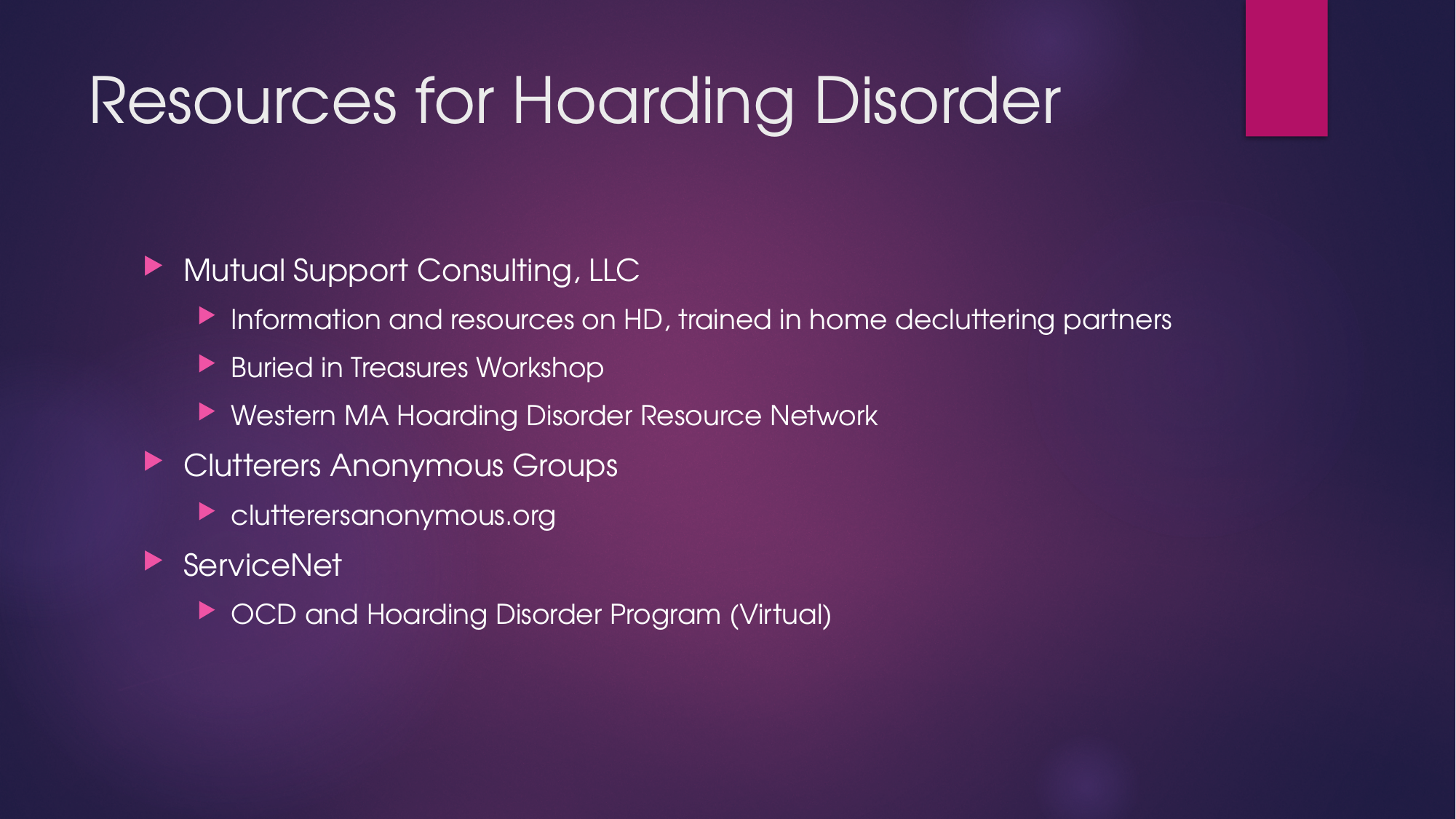

# Resources for Hoarding Disorder
Mutual Support Consulting, LLC
Information and resources on HD, trained in home decluttering partners
Buried in Treasures Workshop
Western MA Hoarding Disorder Resource Network
Clutterers Anonymous Groups
clutterersanonymous.org
ServiceNet
OCD and Hoarding Disorder Program (Virtual)